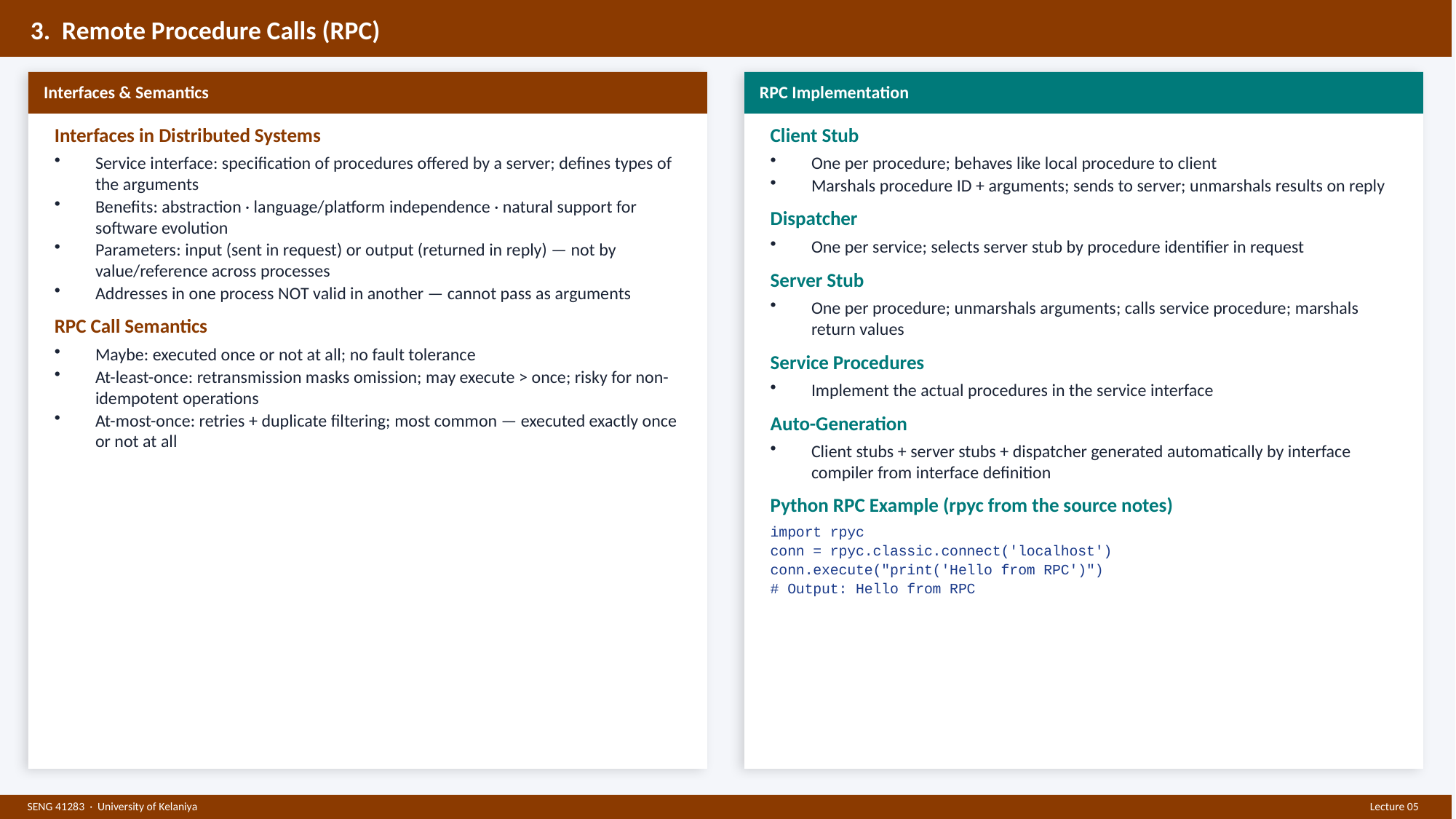

3.  Remote Procedure Calls (RPC)

Interfaces & Semantics
RPC Implementation
Interfaces in Distributed Systems
Service interface: specification of procedures offered by a server; defines types of the arguments
Benefits: abstraction · language/platform independence · natural support for software evolution
Parameters: input (sent in request) or output (returned in reply) — not by value/reference across processes
Addresses in one process NOT valid in another — cannot pass as arguments
RPC Call Semantics
Maybe: executed once or not at all; no fault tolerance
At-least-once: retransmission masks omission; may execute > once; risky for non-idempotent operations
At-most-once: retries + duplicate filtering; most common — executed exactly once or not at all
Client Stub
One per procedure; behaves like local procedure to client
Marshals procedure ID + arguments; sends to server; unmarshals results on reply
Dispatcher
One per service; selects server stub by procedure identifier in request
Server Stub
One per procedure; unmarshals arguments; calls service procedure; marshals return values
Service Procedures
Implement the actual procedures in the service interface
Auto-Generation
Client stubs + server stubs + dispatcher generated automatically by interface compiler from interface definition
Python RPC Example (rpyc from the source notes)
import rpyc
conn = rpyc.classic.connect('localhost')
conn.execute("print('Hello from RPC')")
# Output: Hello from RPC

SENG 41283  ·  University of Kelaniya
Lecture 05